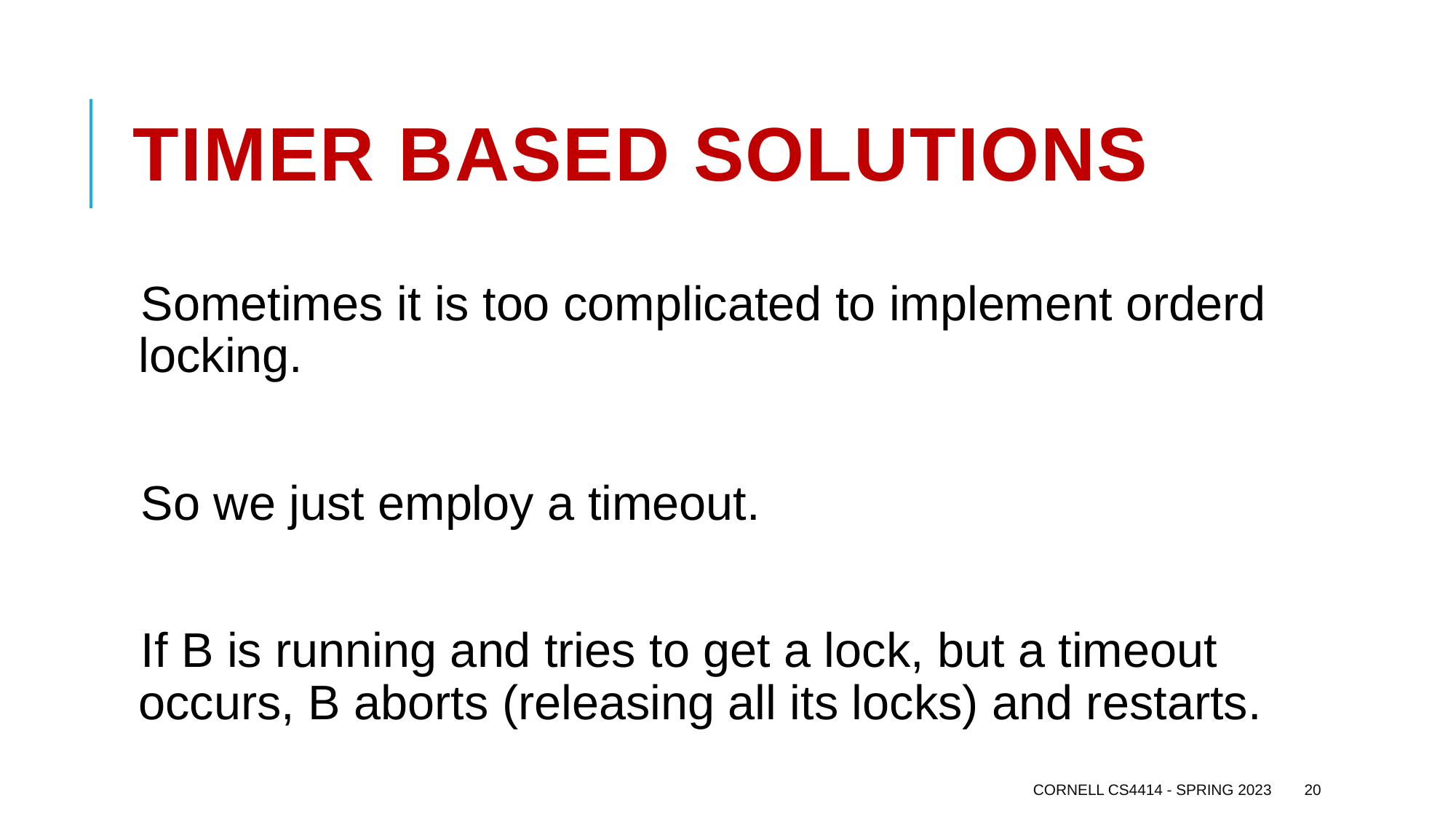

# Timer based solutions
Sometimes it is too complicated to implement orderd locking.

So we just employ a timeout.

If B is running and tries to get a lock, but a timeout occurs, B aborts (releasing all its locks) and restarts.
Cornell CS4414 - Spring 2023
20